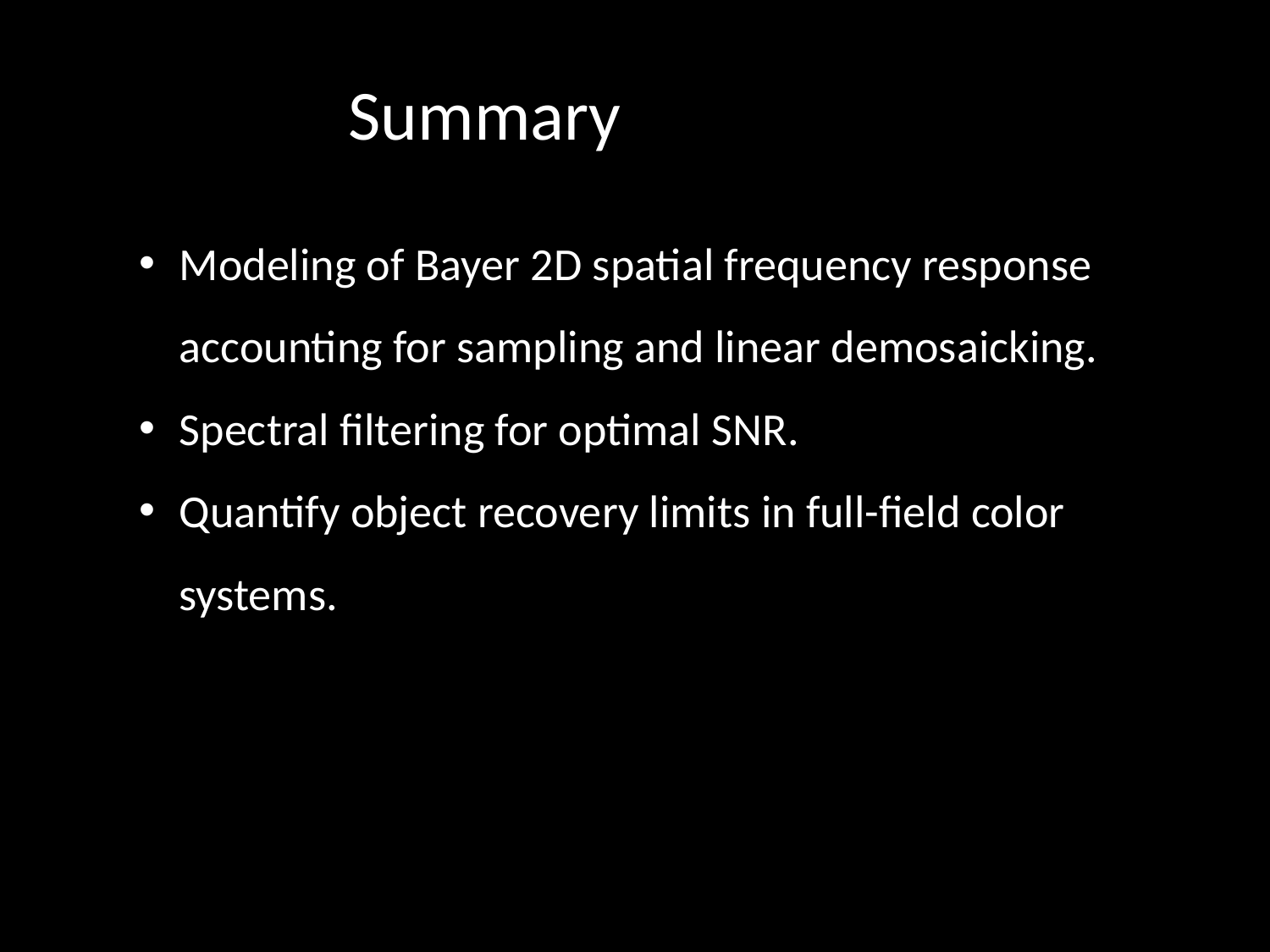

Summary
Modeling of Bayer 2D spatial frequency response accounting for sampling and linear demosaicking.
Spectral filtering for optimal SNR.
Quantify object recovery limits in full-field color systems.